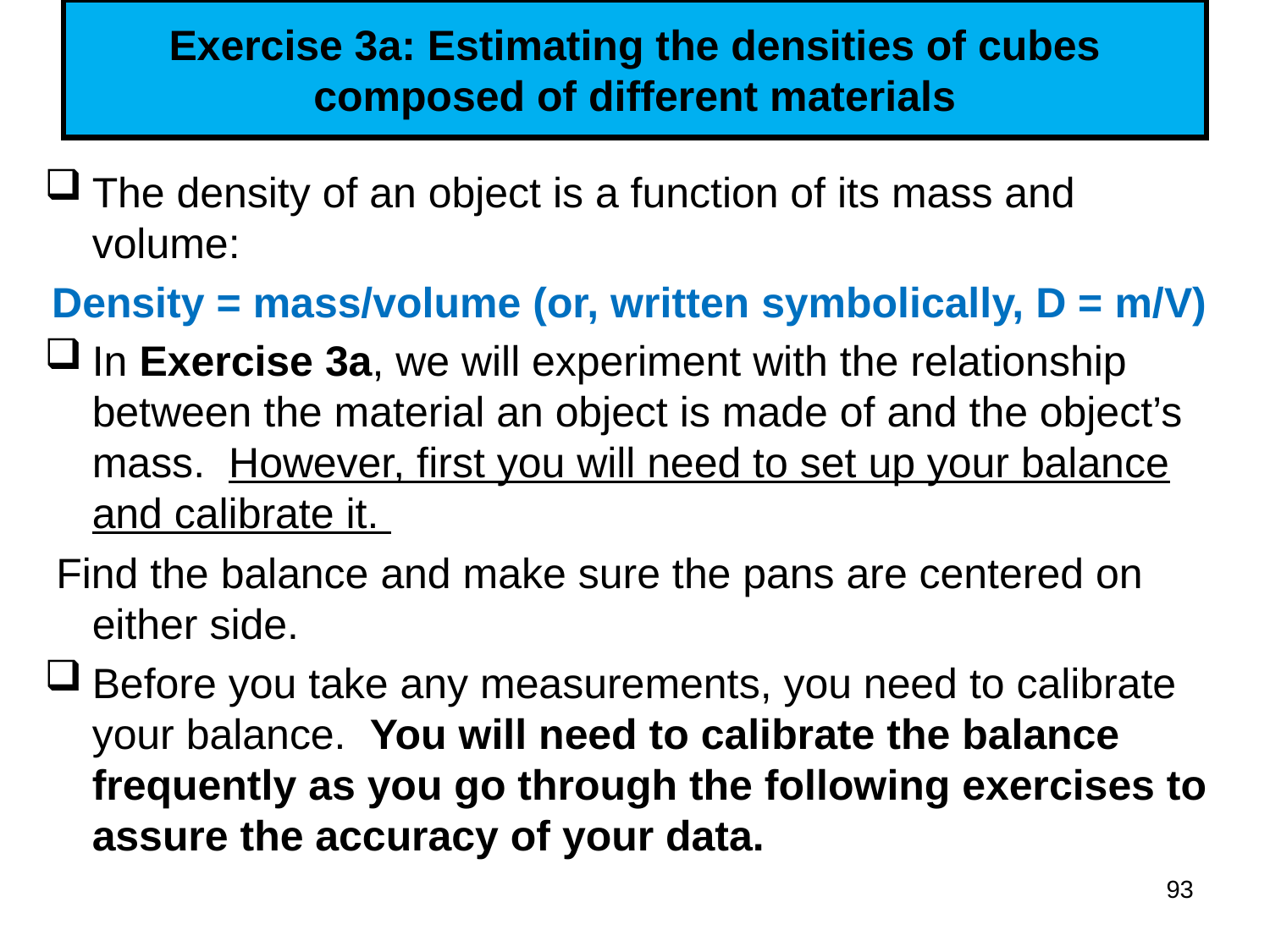

# Exercise 3a: Estimating the densities of cubes composed of different materials
The density of an object is a function of its mass and volume:
Density = mass/volume (or, written symbolically, D = m/V)
In Exercise 3a, we will experiment with the relationship between the material an object is made of and the object’s mass.  However, first you will need to set up your balance and calibrate it.
 Find the balance and make sure the pans are centered on either side.
Before you take any measurements, you need to calibrate your balance.  You will need to calibrate the balance frequently as you go through the following exercises to assure the accuracy of your data.
93